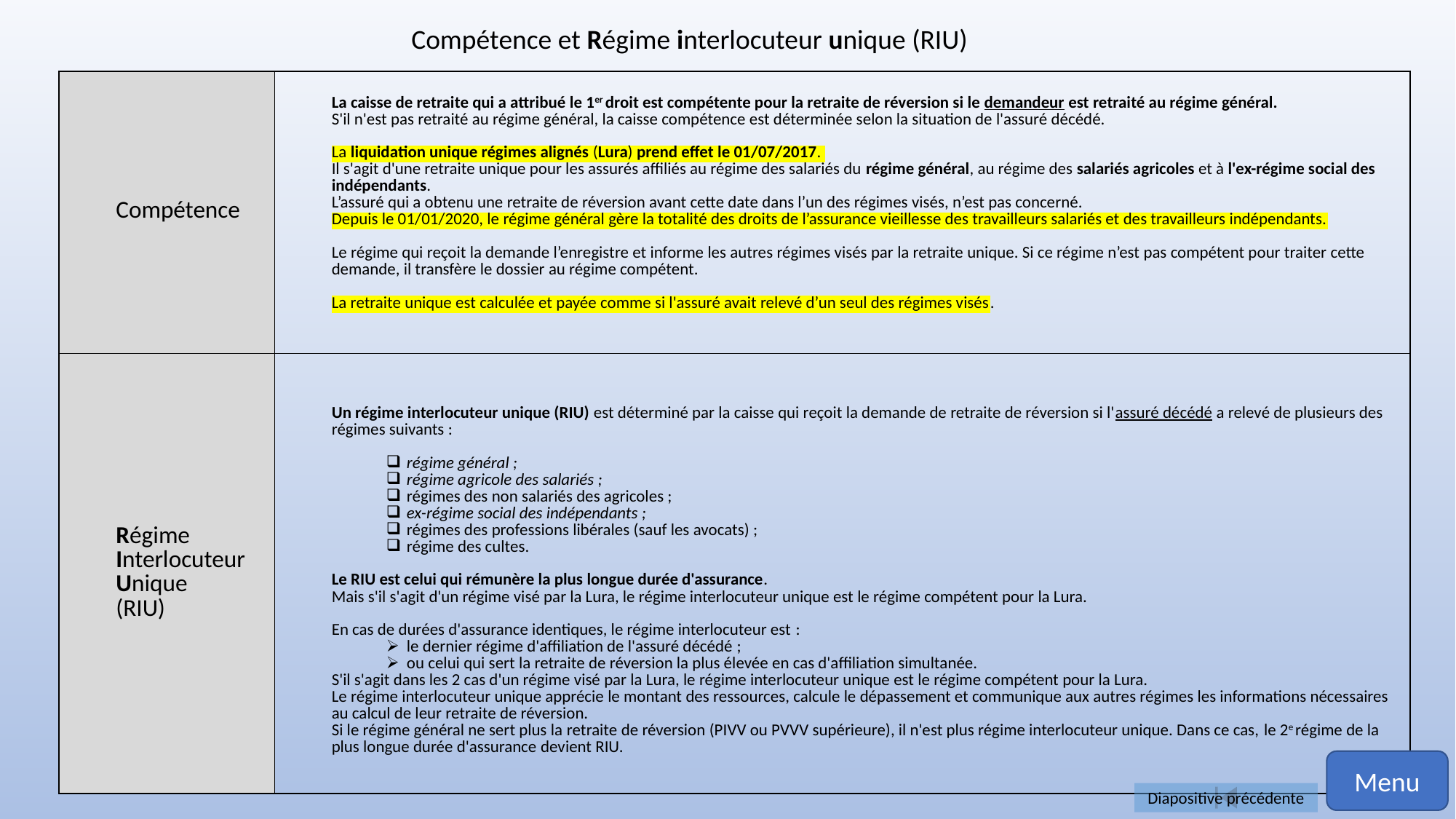

Compétence et Régime interlocuteur unique (RIU)
| Compétence​ | La caisse de retraite qui a attribué le 1er droit est compétente pour la retraite de réversion si le demandeur est retraité au régime général. S'il n'est pas retraité au régime général, la caisse compétence est déterminée selon la situation de l'assuré décédé.   La liquidation unique régimes alignés (Lura) prend effet le 01/07/2017. Il s'agit d'une retraite unique pour les assurés affiliés au régime des salariés du régime général, au régime des salariés agricoles et à l'ex-régime social des indépendants. L’assuré qui a obtenu une retraite de réversion avant cette date dans l’un des régimes visés, n’est pas concerné. Depuis le 01/01/2020, le régime général gère la totalité des droits de l’assurance vieillesse des travailleurs salariés et des travailleurs indépendants. Le régime qui reçoit la demande l’enregistre et informe les autres régimes visés par la retraite unique. Si ce régime n’est pas compétent pour traiter cette demande, il transfère le dossier au régime compétent. La retraite unique est calculée et payée comme si l'assuré avait relevé d’un seul des régimes visés. |
| --- | --- |
| Régime Interlocuteur Unique (RIU) | Un régime interlocuteur unique (RIU) est déterminé par la caisse qui reçoit la demande de retraite de réversion si l'assuré décédé a relevé de plusieurs des régimes suivants : régime général ; régime agricole des salariés ; régimes des non salariés des agricoles ; ex-régime social des indépendants ; régimes des professions libérales (sauf les avocats) ; régime des cultes. Le RIU est celui qui rémunère la plus longue durée d'assurance. Mais s'il s'agit d'un régime visé par la Lura, le régime interlocuteur unique est le régime compétent pour la Lura. En cas de durées d'assurance identiques, le régime interlocuteur est : le dernier régime d'affiliation de l'assuré décédé ; ou celui qui sert la retraite de réversion la plus élevée en cas d'affiliation simultanée. S'il s'agit dans les 2 cas d'un régime visé par la Lura, le régime interlocuteur unique est le régime compétent pour la Lura. Le régime interlocuteur unique apprécie le montant des ressources, calcule le dépassement et communique aux autres régimes les informations nécessaires au calcul de leur retraite de réversion.  Si le régime général ne sert plus la retraite de réversion (PIVV ou PVVV supérieure), il n'est plus régime interlocuteur unique. Dans ce cas, le 2e régime de la plus longue durée d'assurance devient RIU. |
Menu
Diapositive précédente